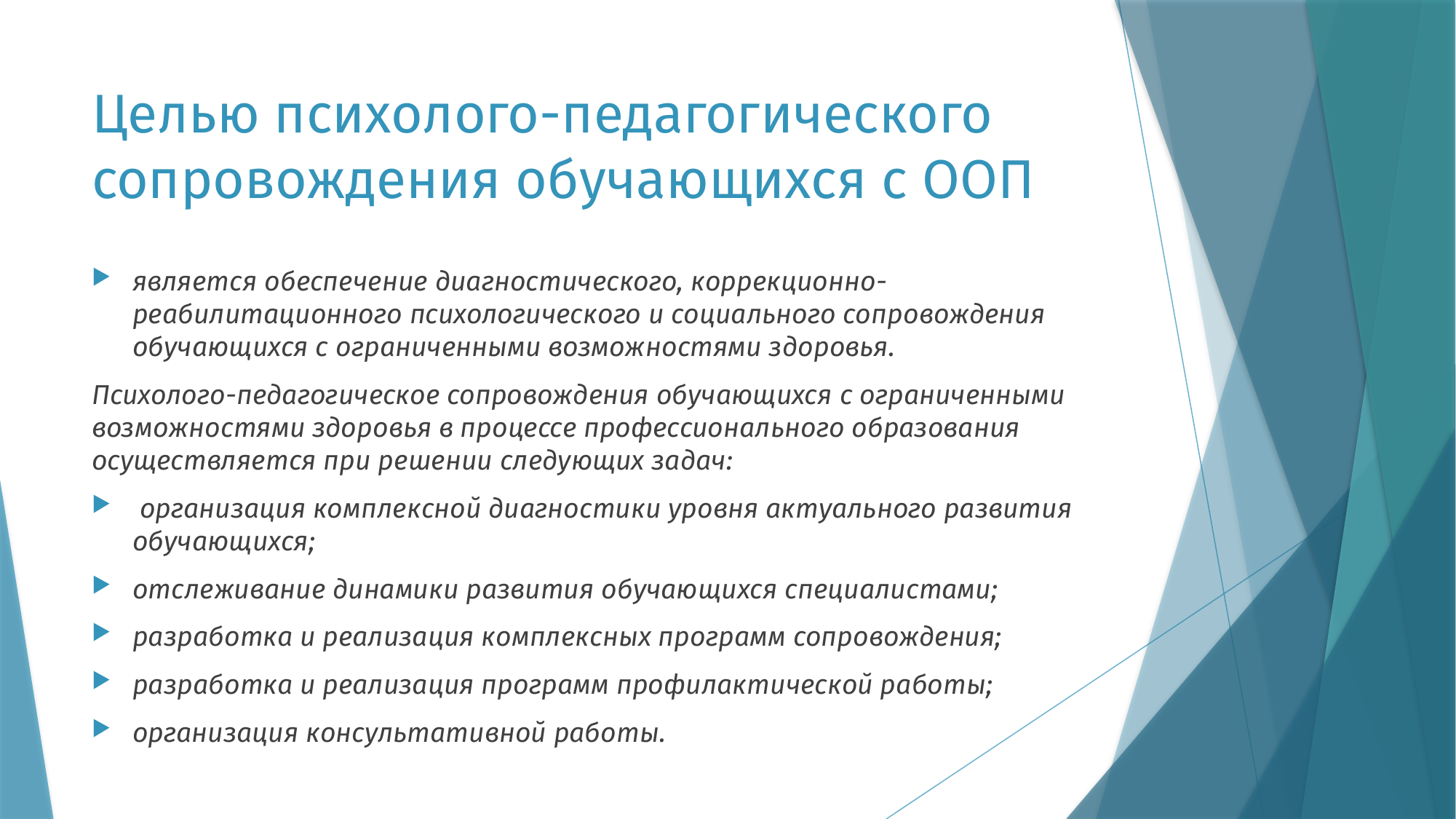

# Целью психолого-педагогического сопровождения обучающихся с ООП
является обеспечение диагностического, коррекционно-реабилитационного психологического и социального сопровождения обучающихся с ограниченными возможностями здоровья.
Психолого-педагогическое сопровождения обучающихся с ограниченными возможностями здоровья в процессе профессионального образования осуществляется при решении следующих задач:
 организация комплексной диагностики уровня актуального развития обучающихся;
отслеживание динамики развития обучающихся специалистами;
разработка и реализация комплексных программ сопровождения;
разработка и реализация программ профилактической работы;
организация консультативной работы.